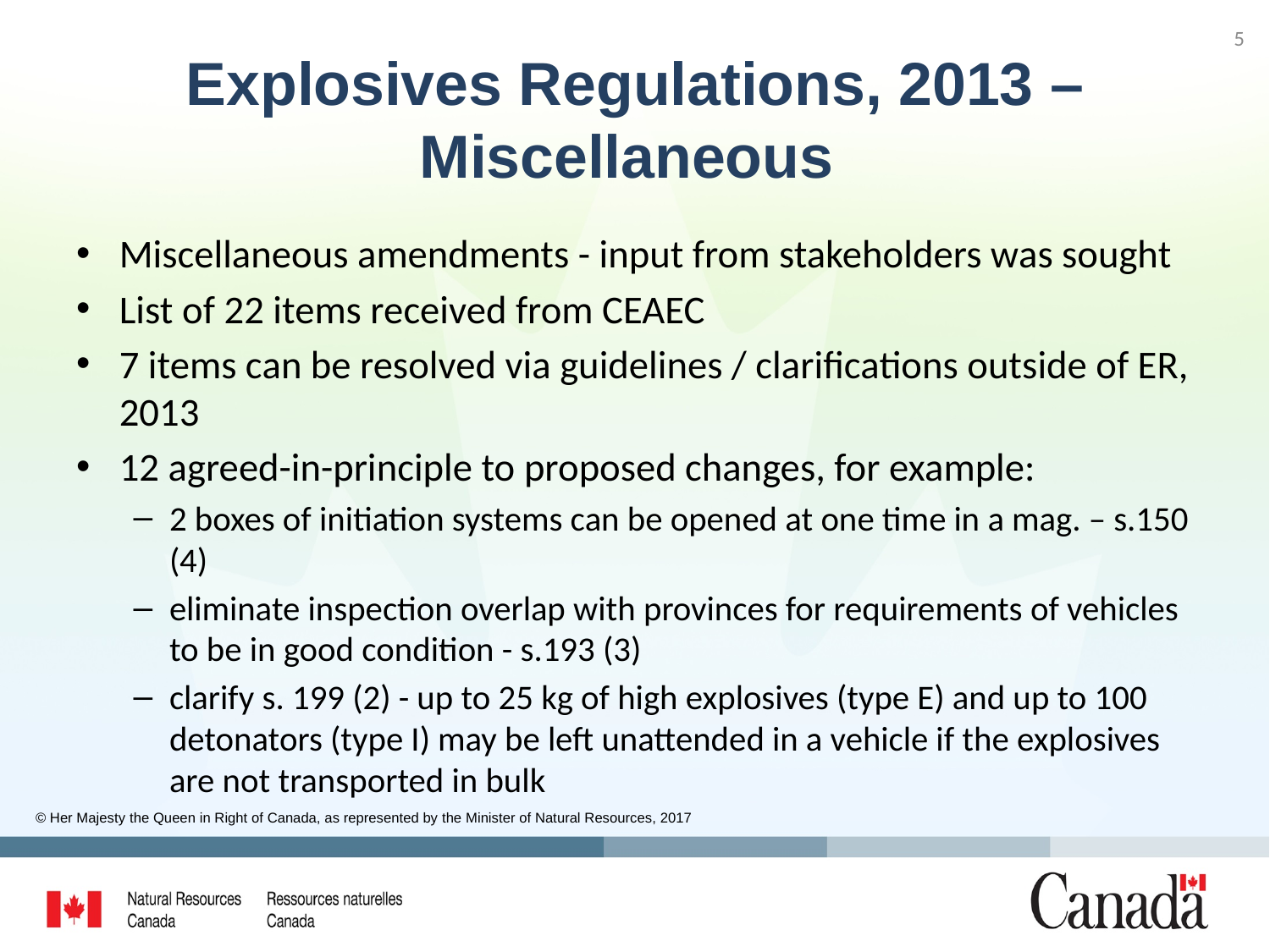

5
# Explosives Regulations, 2013 – Miscellaneous
Miscellaneous amendments - input from stakeholders was sought
List of 22 items received from CEAEC
7 items can be resolved via guidelines / clarifications outside of ER, 2013
12 agreed-in-principle to proposed changes, for example:
2 boxes of initiation systems can be opened at one time in a mag. – s.150 (4)
eliminate inspection overlap with provinces for requirements of vehicles to be in good condition - s.193 (3)
clarify s. 199 (2) - up to 25 kg of high explosives (type E) and up to 100 detonators (type I) may be left unattended in a vehicle if the explosives are not transported in bulk